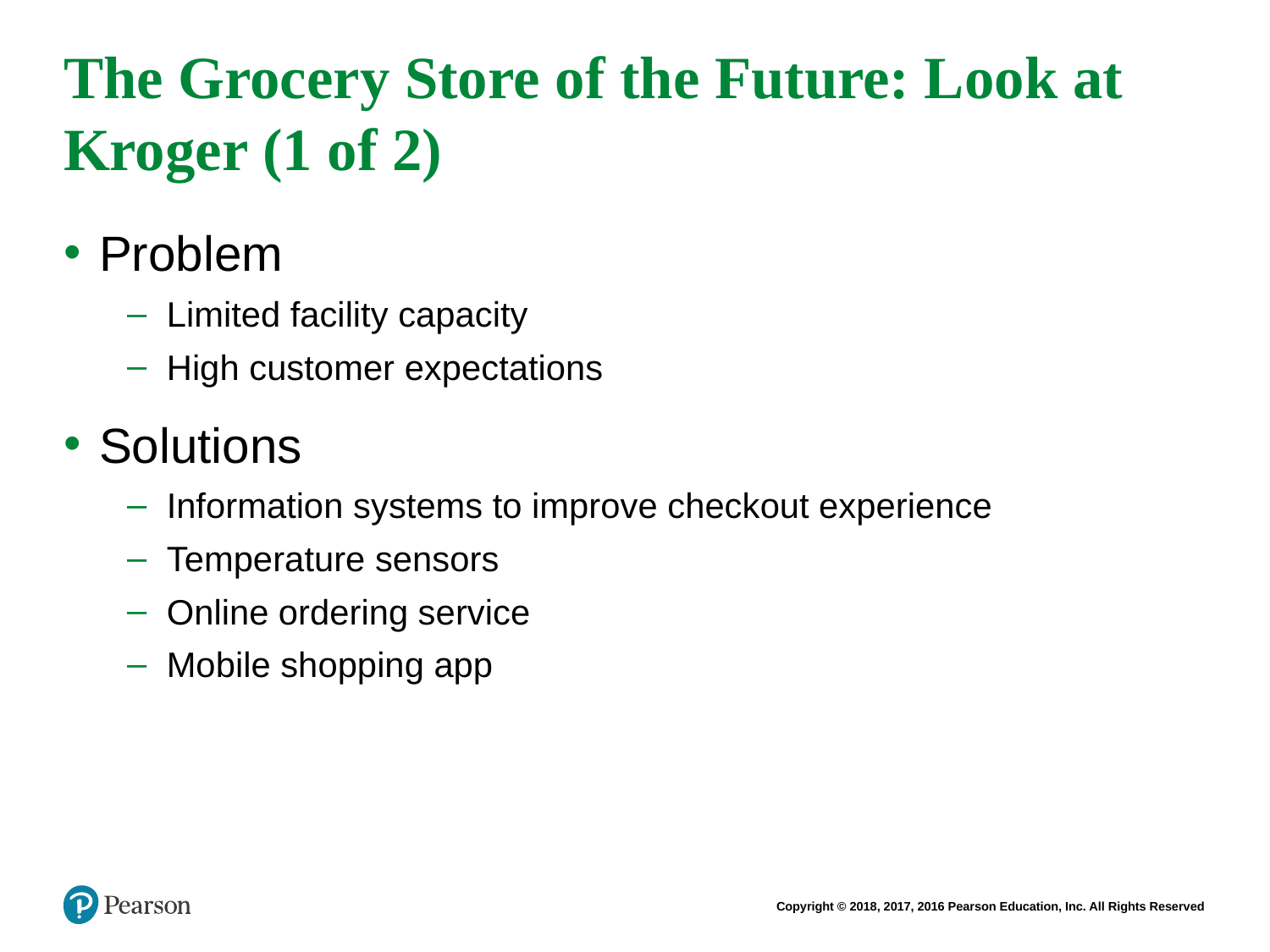

# The Grocery Store of the Future: Look at Kroger (1 of 2)
Problem
Limited facility capacity
High customer expectations
Solutions
Information systems to improve checkout experience
Temperature sensors
Online ordering service
Mobile shopping app